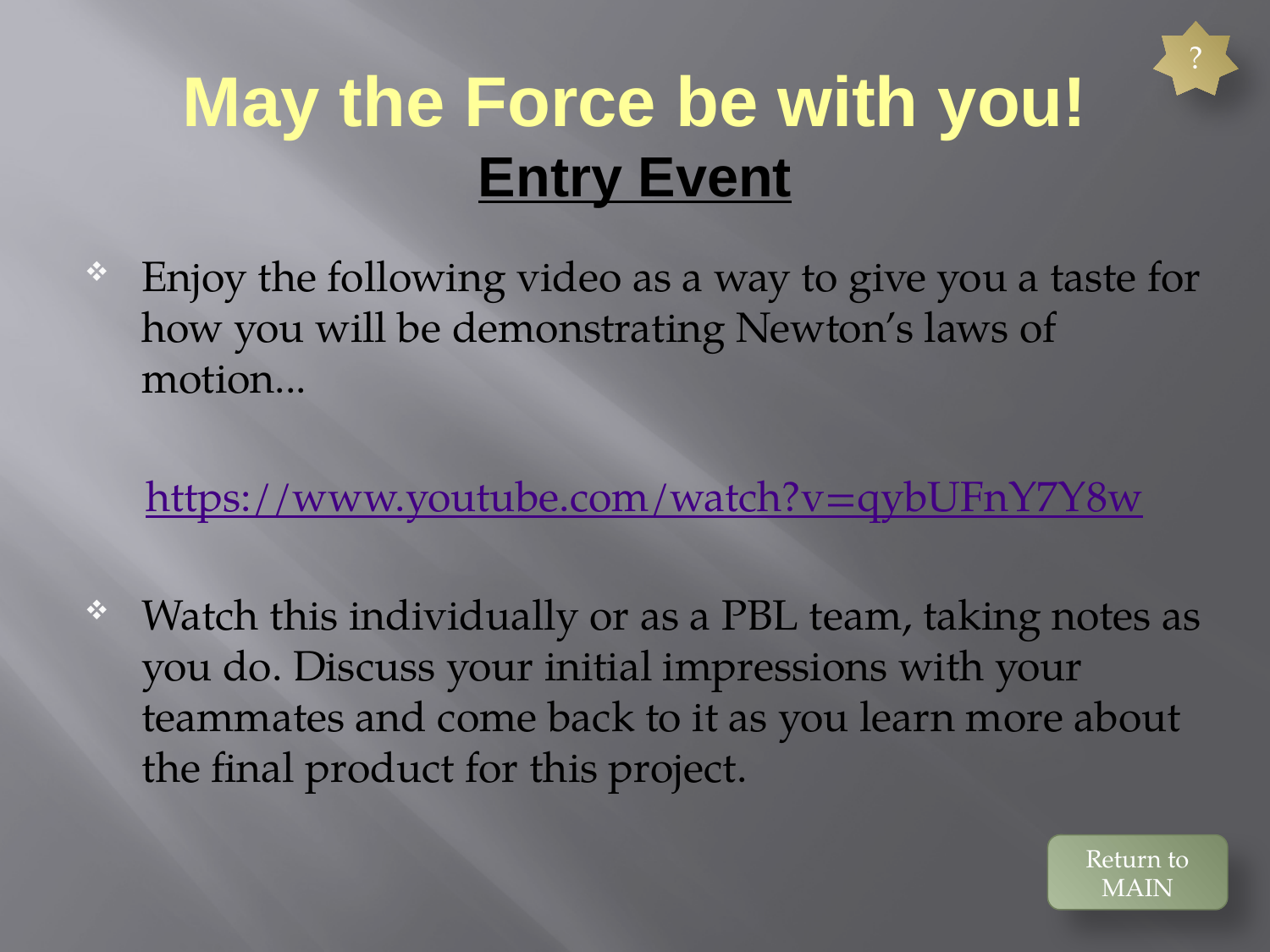

?
# May the Force be with you! Entry Event
Enjoy the following video as a way to give you a taste for how you will be demonstrating Newton’s laws of motion...

https://www.youtube.com/watch?v=qybUFnY7Y8w

Watch this individually or as a PBL team, taking notes as you do. Discuss your initial impressions with your teammates and come back to it as you learn more about the final product for this project.

Return to MAIN